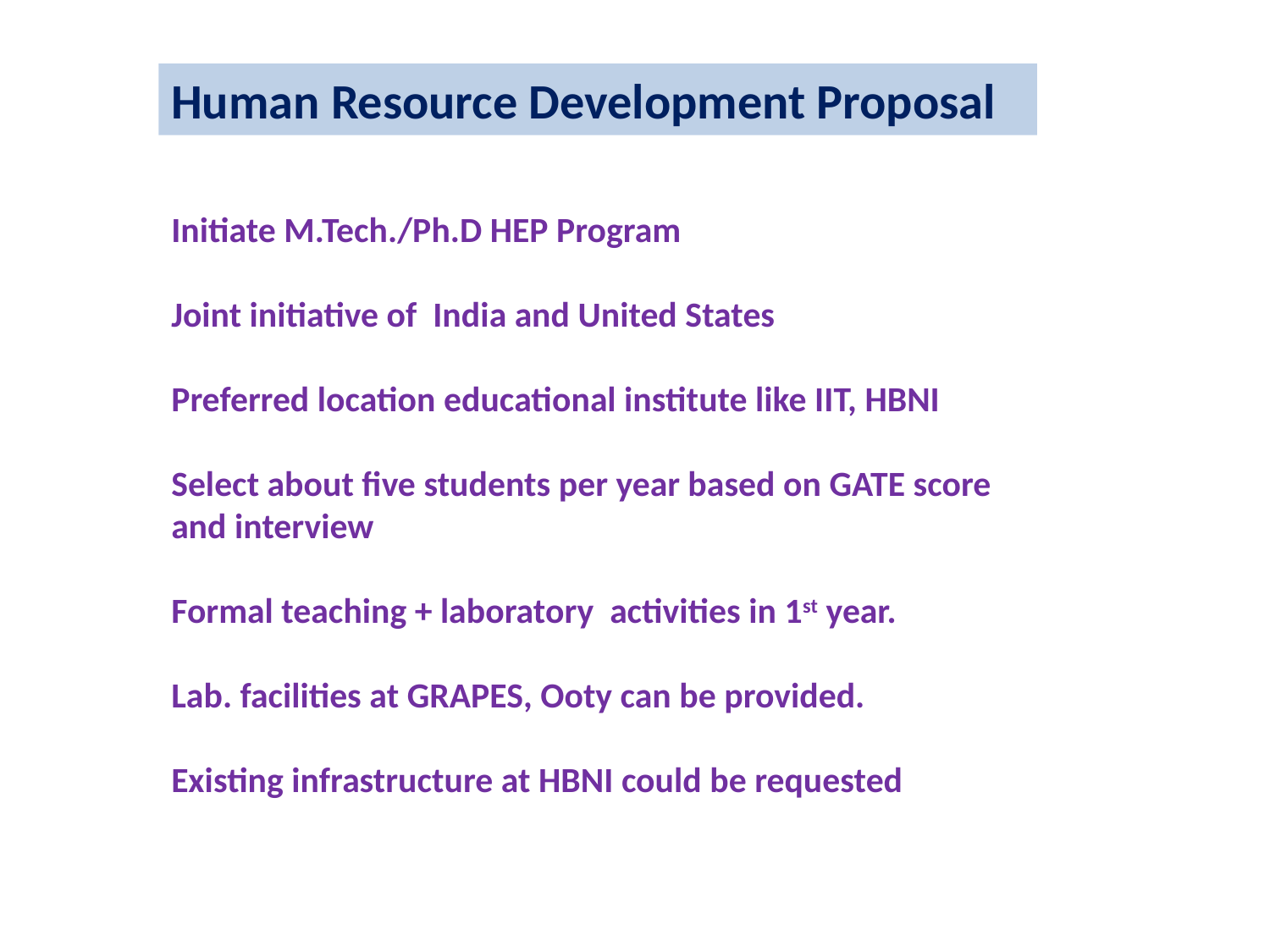

Human Resource Development Proposal
Initiate M.Tech./Ph.D HEP Program

Joint initiative of  India and United States

Preferred location educational institute like IIT, HBNI

Select about five students per year based on GATE score and interview

Formal teaching + laboratory  activities in 1st year.

Lab. facilities at GRAPES, Ooty can be provided.

Existing infrastructure at HBNI could be requested